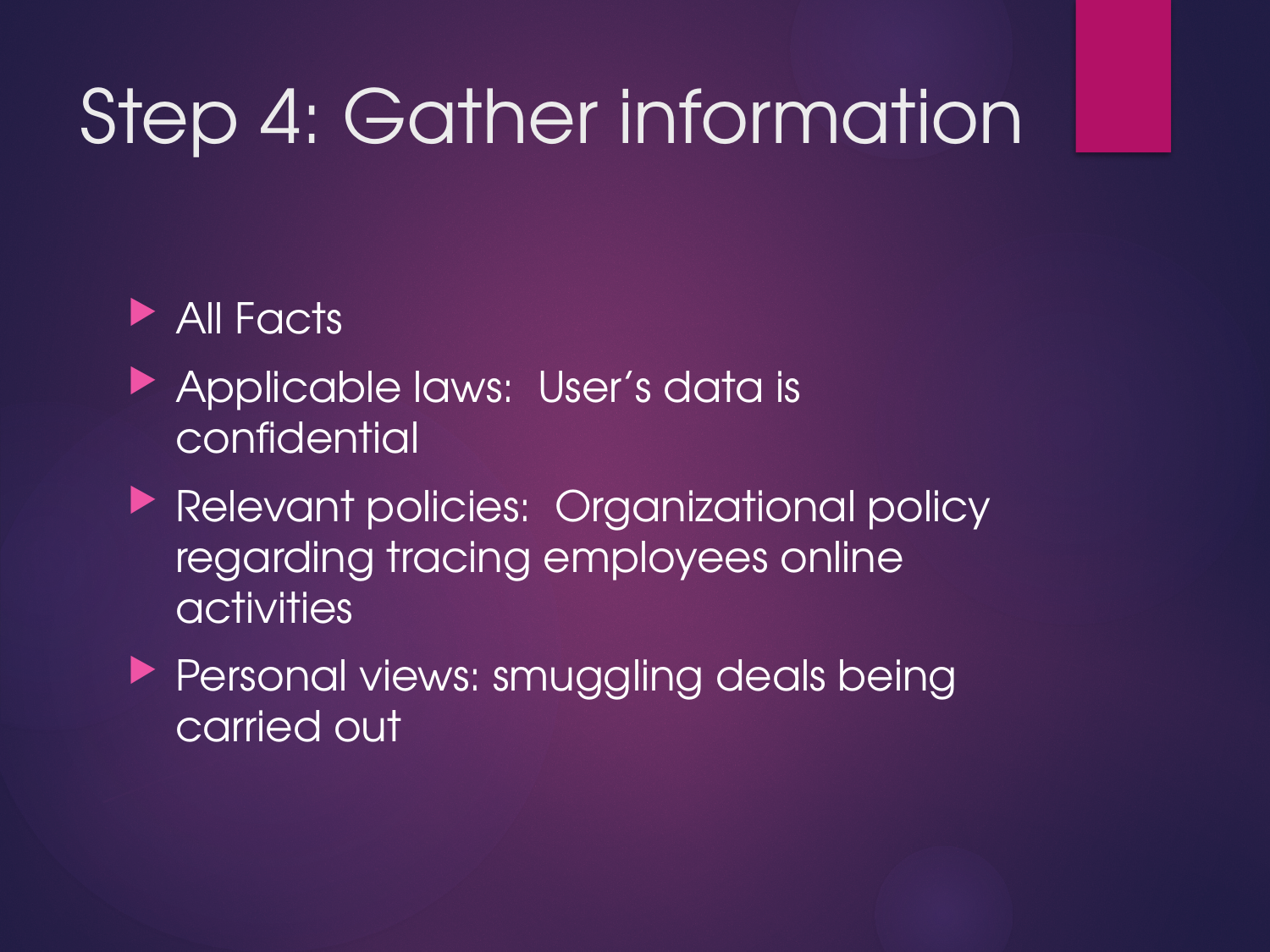

# Step 4: Gather information
All Facts
Applicable laws:  User’s data is confidential
Relevant policies:  Organizational policy regarding tracing employees online activities
Personal views: smuggling deals being carried out